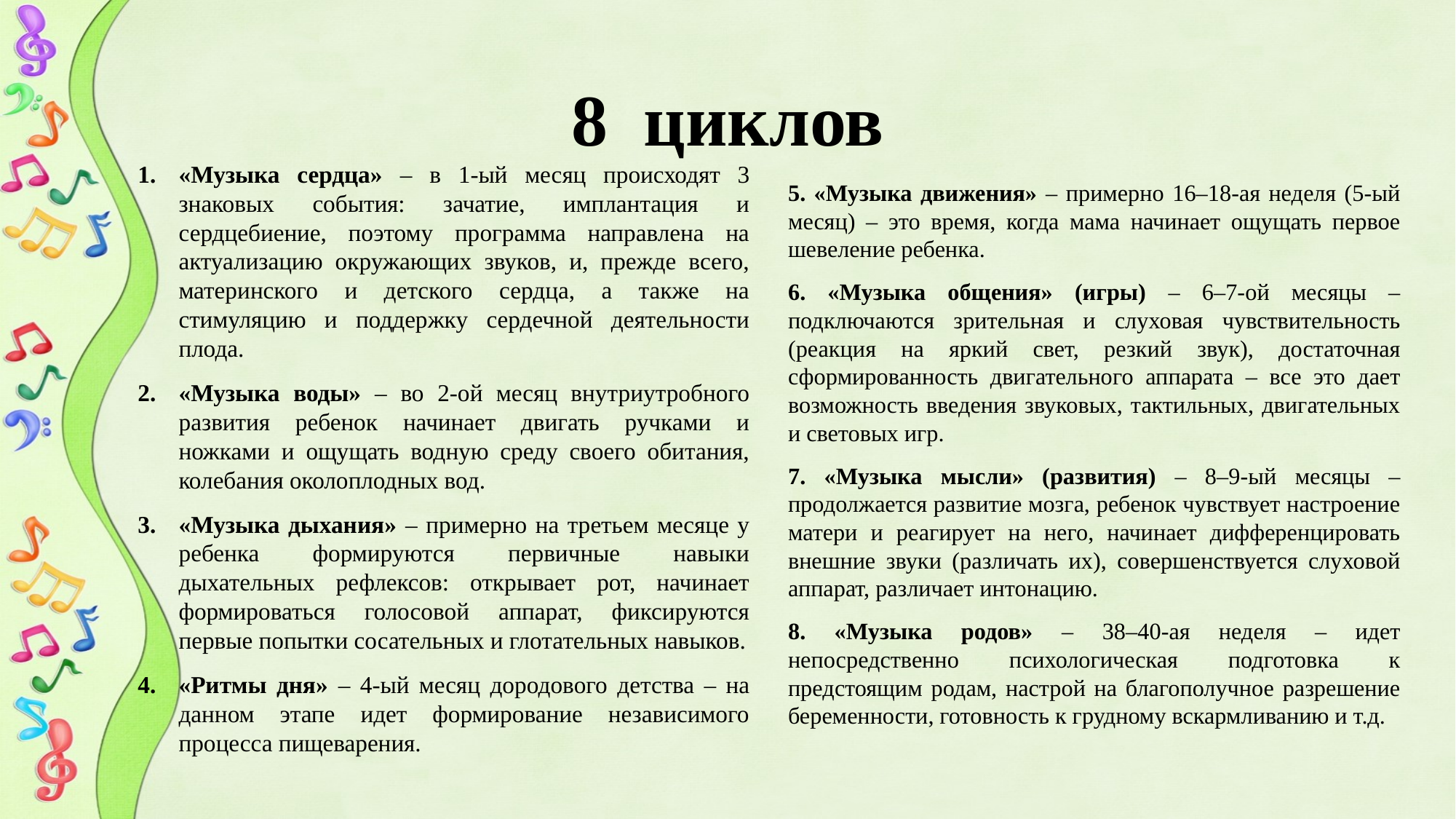

# 8  циклов
«Музыка сердца» – в 1-ый месяц происходят 3 знаковых события: зачатие, имплантация и сердцебиение, поэтому программа направлена на актуализацию окружающих звуков, и, прежде всего, материнского и детского сердца, а также на стимуляцию и поддержку сердечной деятельности плода.
«Музыка воды» – во 2-ой месяц внутриутробного развития ребенок начинает двигать ручками и ножками и ощущать водную среду своего обитания, колебания околоплодных вод.
«Музыка дыхания» – примерно на третьем месяце у ребенка формируются первичные навыки дыхательных рефлексов: открывает рот, начинает формироваться голосовой аппарат, фиксируются первые попытки сосательных и глотательных навыков.
«Ритмы дня» – 4-ый месяц дородового детства – на данном этапе идет формирование независимого процесса пищеварения.
5. «Музыка движения» – примерно 16–18-ая неделя (5-ый месяц) – это время, когда мама начинает ощущать первое шевеление ребенка.
6. «Музыка общения» (игры) – 6–7-ой месяцы – подключаются зрительная и слуховая чувствительность (реакция на яркий свет, резкий звук), достаточная сформированность двигательного аппарата – все это дает возможность введения звуковых, тактильных, двигательных и световых игр.
7. «Музыка мысли» (развития) – 8–9-ый месяцы – продолжается развитие мозга, ребенок чувствует настроение матери и реагирует на него, начинает дифференцировать внешние звуки (различать их), совершенствуется слуховой аппарат, различает интонацию.
8. «Музыка родов» – 38–40-ая неделя – идет непосредственно психологическая подготовка к предстоящим родам, настрой на благополучное разрешение беременности, готовность к грудному вскармливанию и т.д.